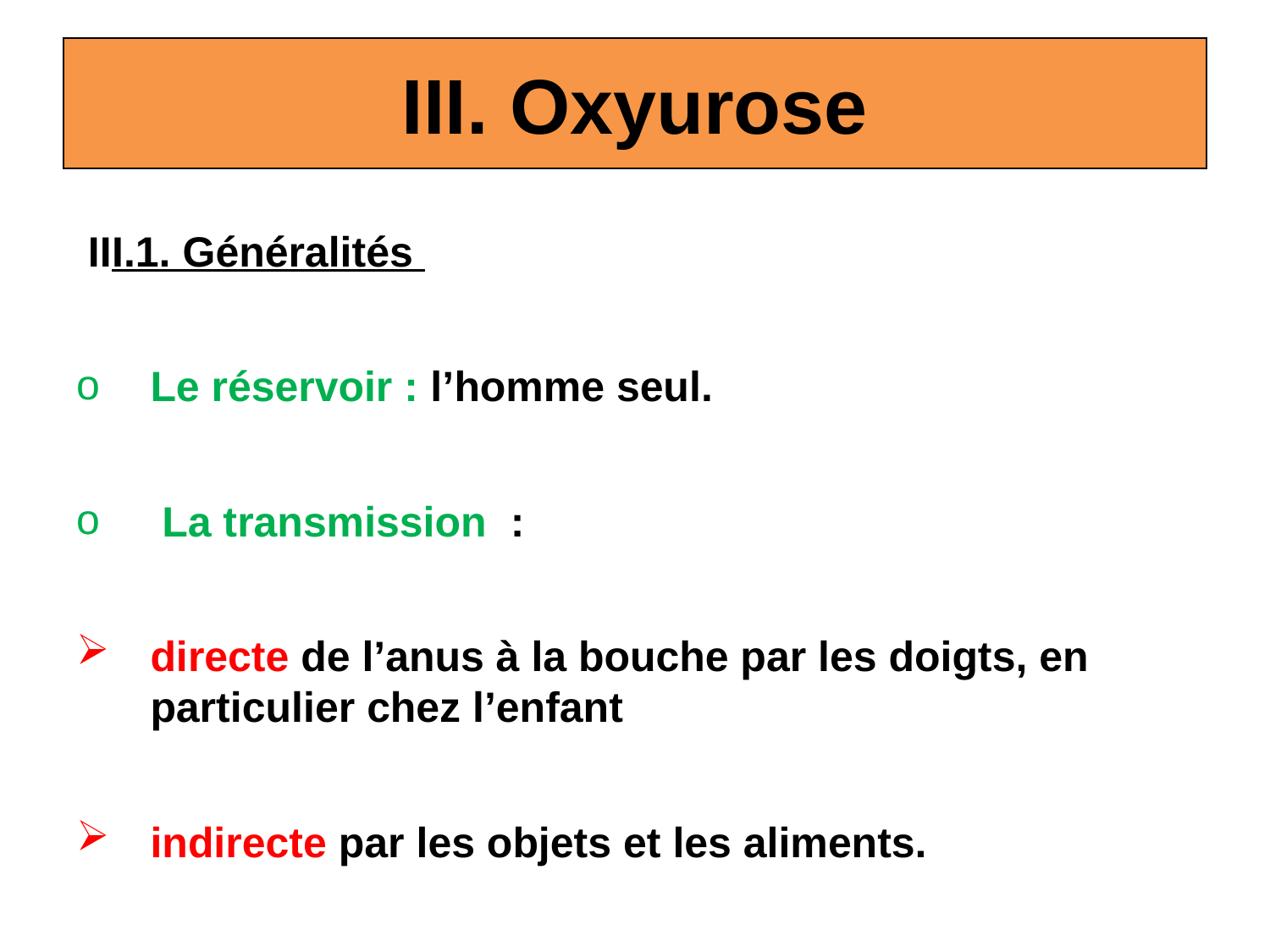

# III. Oxyurose
 III.1. Généralités

Le réservoir : l’homme seul.

 La transmission  :

directe de l’anus à la bouche par les doigts, en particulier chez l’enfant

indirecte par les objets et les aliments.